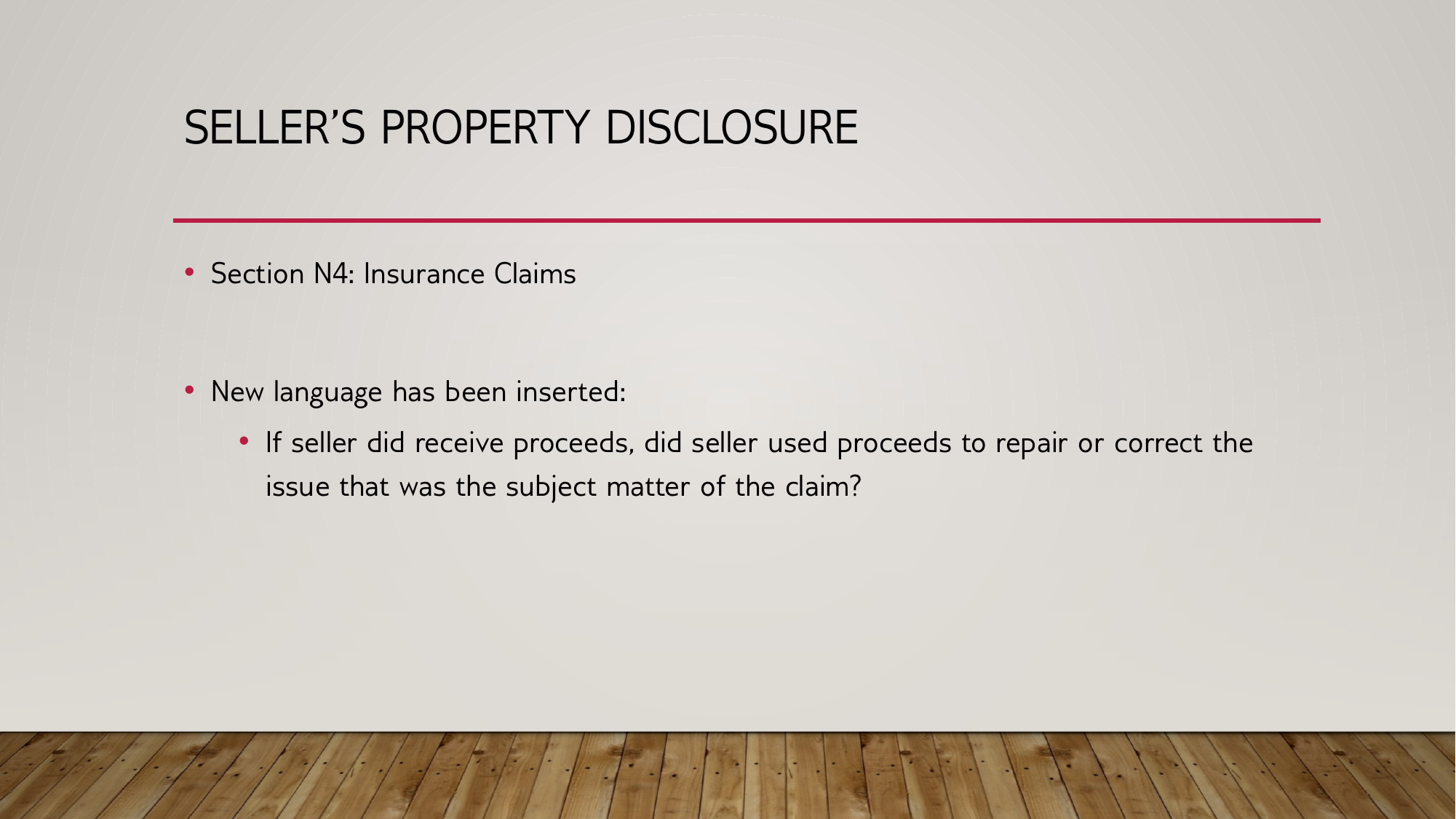

# Seller’s property disclosure
Section N4: Insurance Claims

New language has been inserted:
If seller did receive proceeds, did seller used proceeds to repair or correct the issue that was the subject matter of the claim?